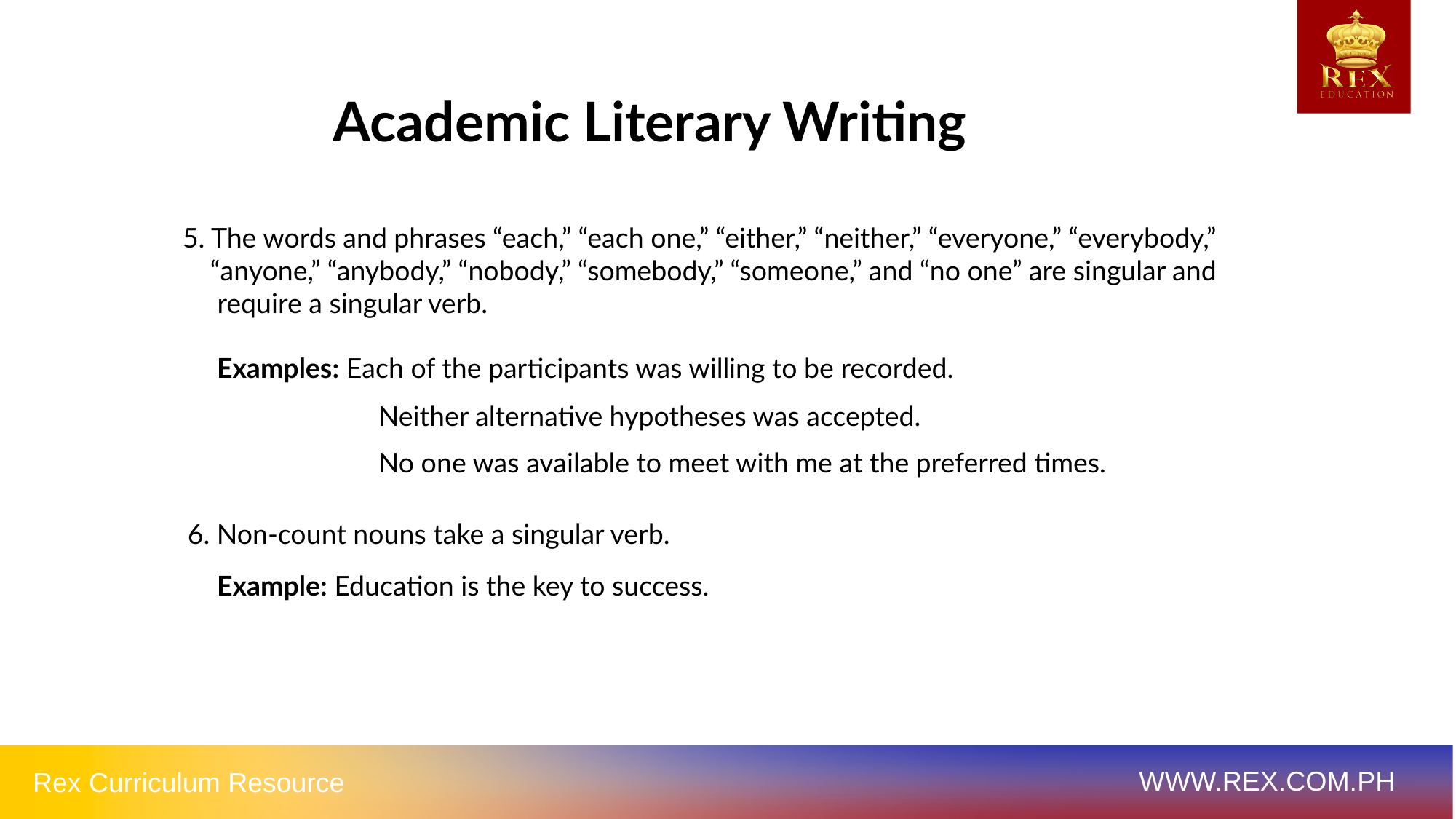

Academic Literary Writing
5. The words and phrases “each,” “each one,” “either,” “neither,” “everyone,” “everybody,”
    “anyone,” “anybody,” “nobody,” “somebody,” “someone,” and “no one” are singular and
     require a singular verb.
Examples: Each of the participants was willing to be recorded.
Neither alternative hypotheses was accepted.
No one was available to meet with me at the preferred times.
6. Non-count nouns take a singular verb.
Example: Education is the key to success.